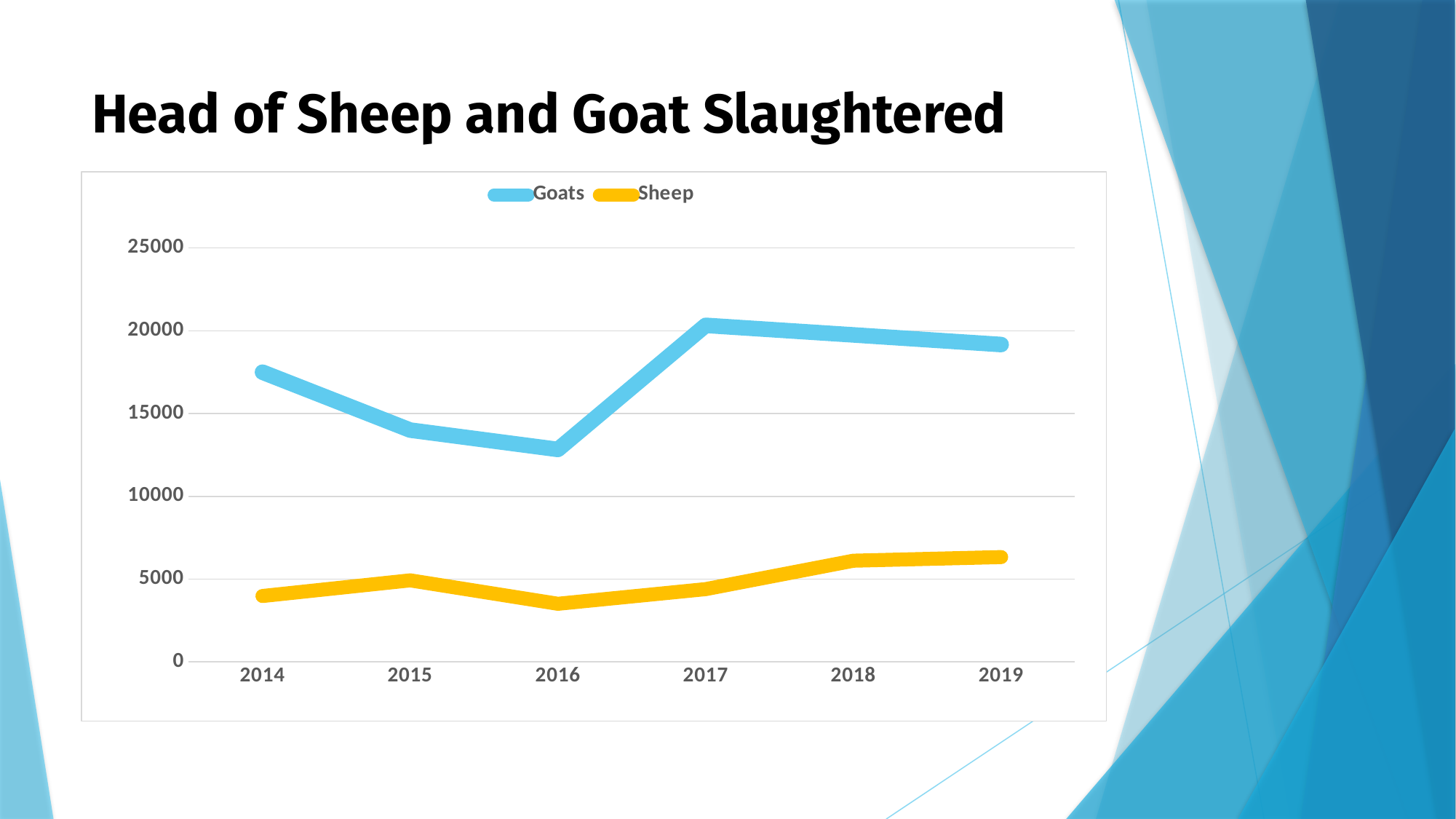

# Head of Sheep and Goat Slaughtered

### Chart

| Category | Goats | Sheep |
|---|---|---|
| 2014 | 17500.0 | 3980.0 |
| 2015 | 14000.0 | 4925.0 |
| 2016 | 12833.0 | 3510.0 |
| 2017 | 20325.0 | 4394.0 |
| 2018 | 19751.0 | 6113.0 |
| 2019 | 19171.0 | 6330.0 |